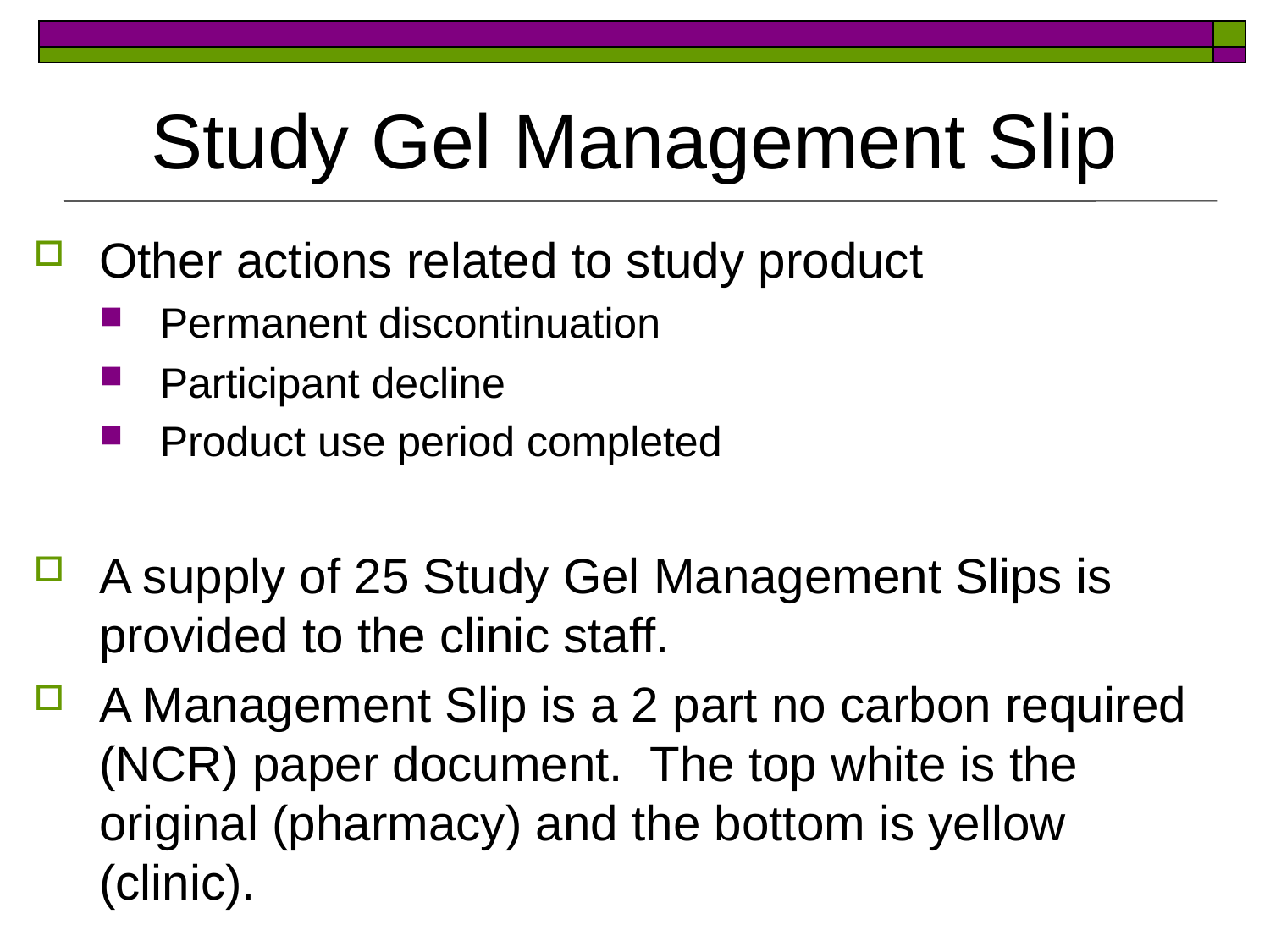

# Study Gel Management Slip
Other actions related to study product
Permanent discontinuation
Participant decline
Product use period completed

A supply of 25 Study Gel Management Slips is provided to the clinic staff.
A Management Slip is a 2 part no carbon required (NCR) paper document.  The top white is the original (pharmacy) and the bottom is yellow (clinic).